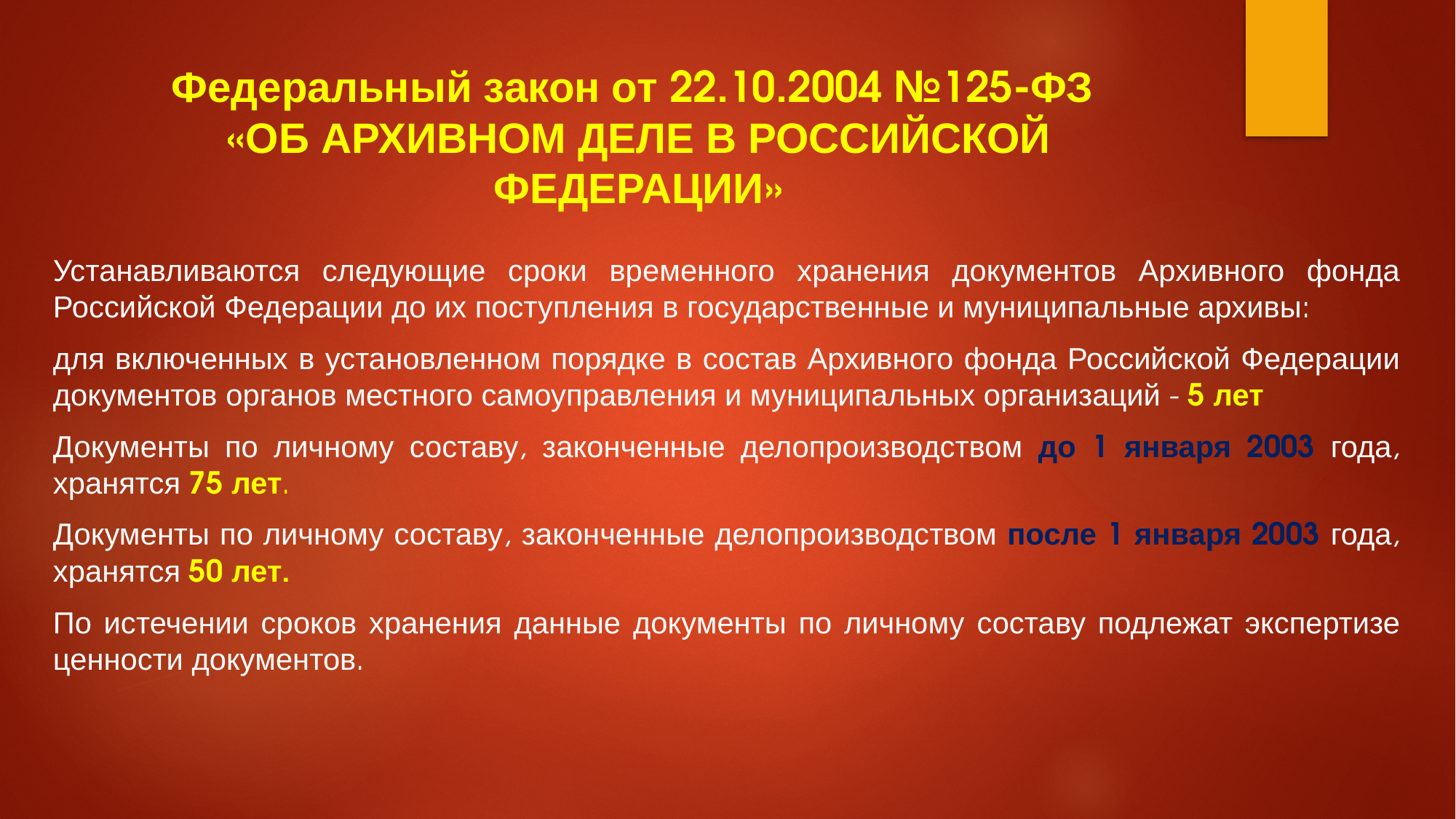

# Федеральный закон от 22.10.2004 №125-ФЗ «ОБ АРХИВНОМ ДЕЛЕ В РОССИЙСКОЙ ФЕДЕРАЦИИ»
Устанавливаются следующие сроки временного хранения документов Архивного фонда Российской Федерации до их поступления в государственные и муниципальные архивы:
для включенных в установленном порядке в состав Архивного фонда Российской Федерации документов органов местного самоуправления и муниципальных организаций - 5 лет
Документы по личному составу, законченные делопроизводством до 1 января 2003 года, хранятся 75 лет.
Документы по личному составу, законченные делопроизводством после 1 января 2003 года, хранятся 50 лет.
По истечении сроков хранения данные документы по личному составу подлежат экспертизе ценности документов.